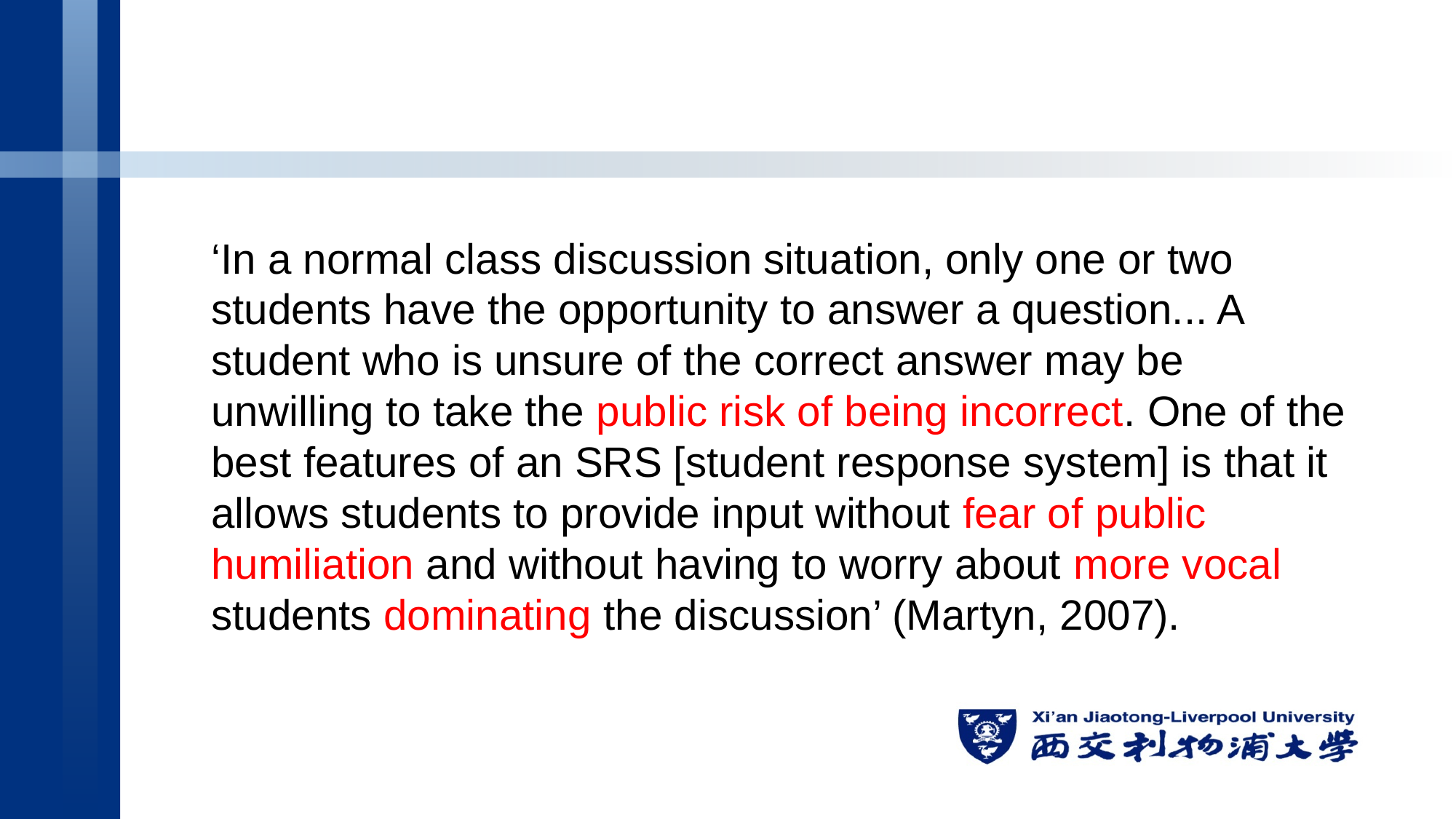

#
‘In a normal class discussion situation, only one or two students have the opportunity to answer a question... A student who is unsure of the correct answer may be unwilling to take the public risk of being incorrect. One of the best features of an SRS [student response system] is that it allows students to provide input without fear of public humiliation and without having to worry about more vocal students dominating the discussion’ (Martyn, 2007).